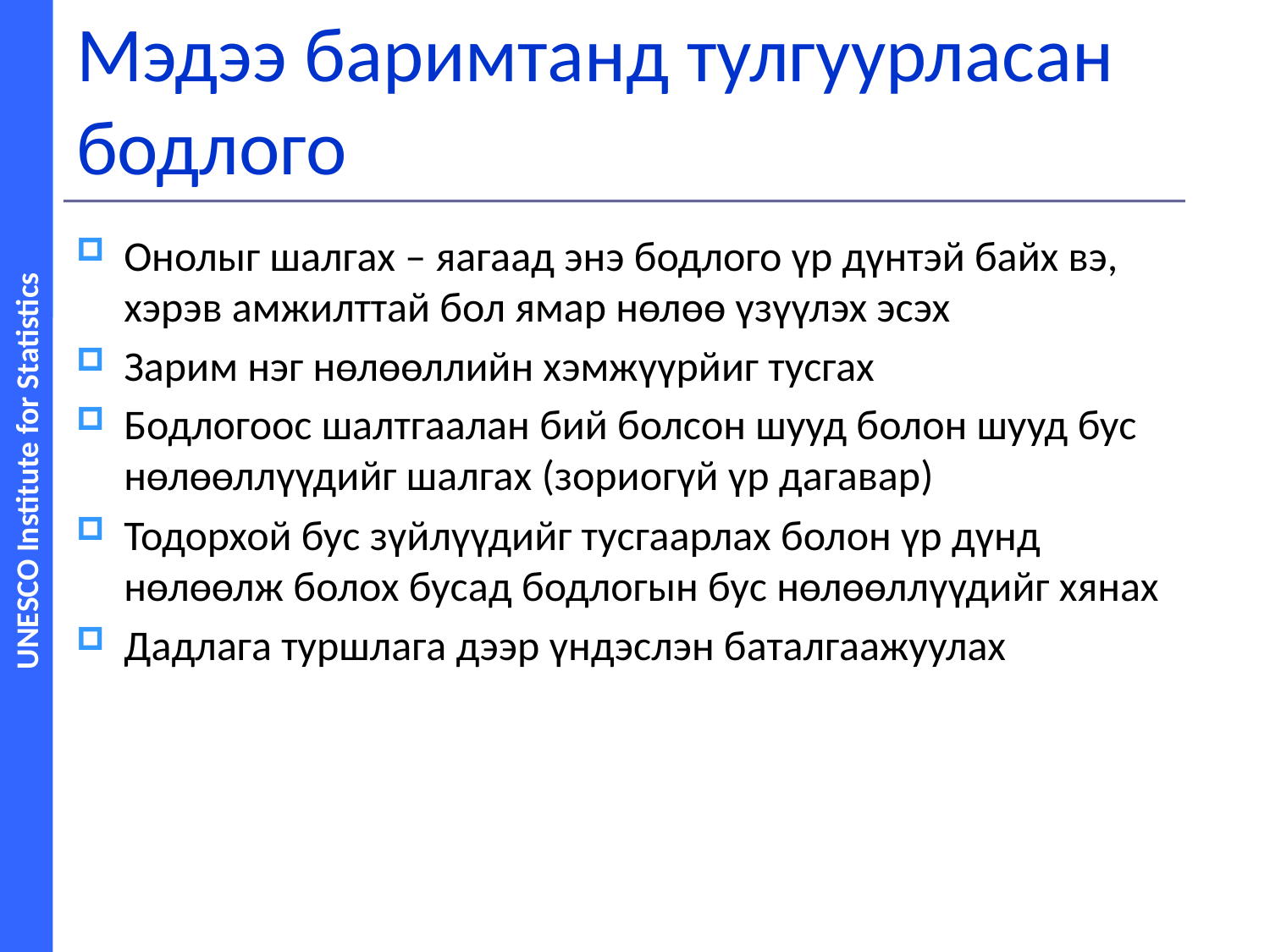

# Мэдээ баримтанд тулгуурласан бодлого
Онолыг шалгах – яагаад энэ бодлого үр дүнтэй байх вэ, хэрэв амжилттай бол ямар нөлөө үзүүлэх эсэх
Зарим нэг нөлөөллийн хэмжүүрйиг тусгах
Бодлогоос шалтгаалан бий болсон шууд болон шууд бус нөлөөллүүдийг шалгах (зориогүй үр дагавар)
Тодорхой бус зүйлүүдийг тусгаарлах болон үр дүнд нөлөөлж болох бусад бодлогын бус нөлөөллүүдийг хянах
Дадлага туршлага дээр үндэслэн баталгаажуулах